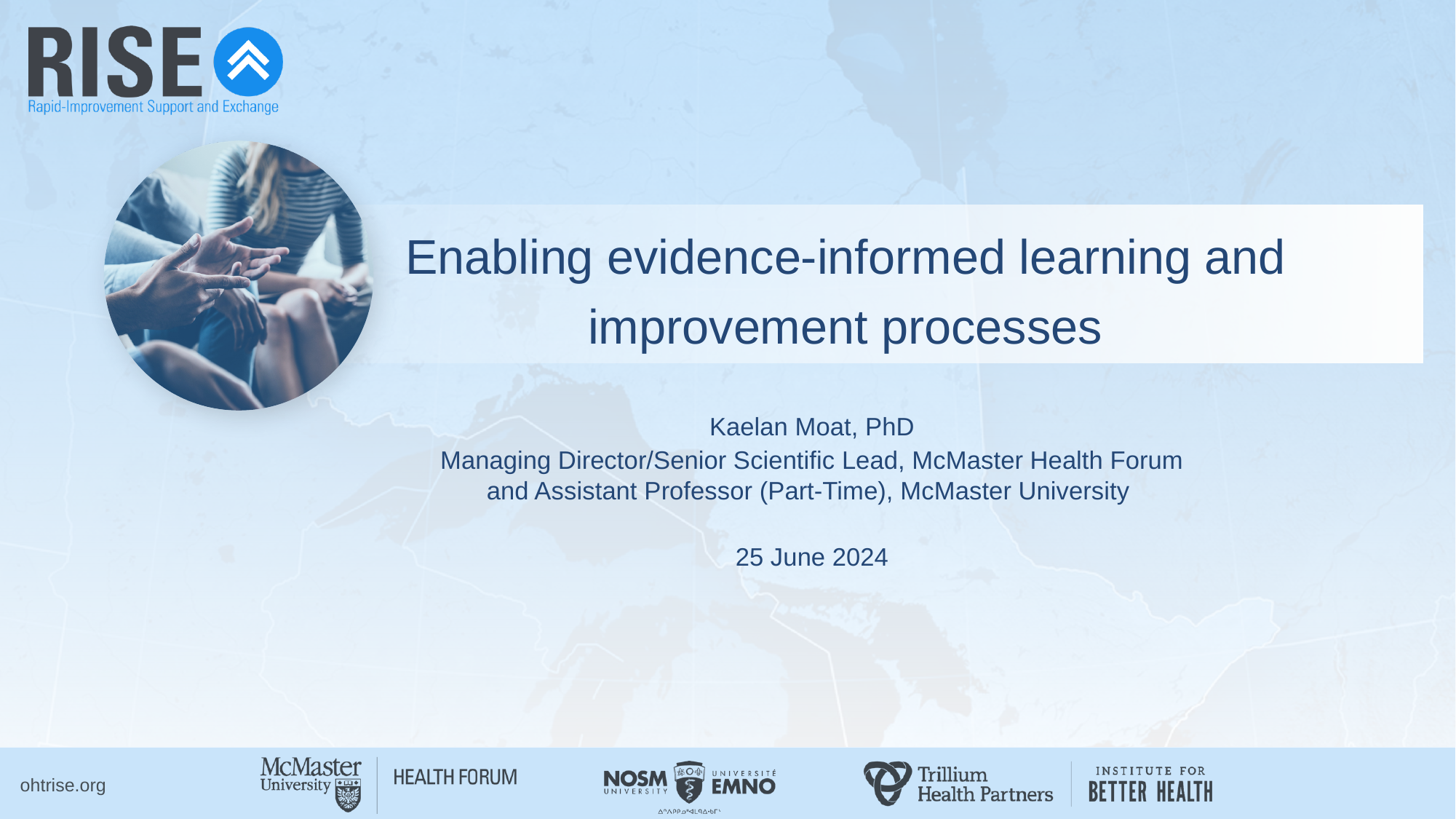

Enabling evidence-informed learning and improvement processes
Kaelan Moat, PhD
Managing Director/Senior Scientific Lead, McMaster Health Forum and Assistant Professor (Part-Time), McMaster University

25 June 2024